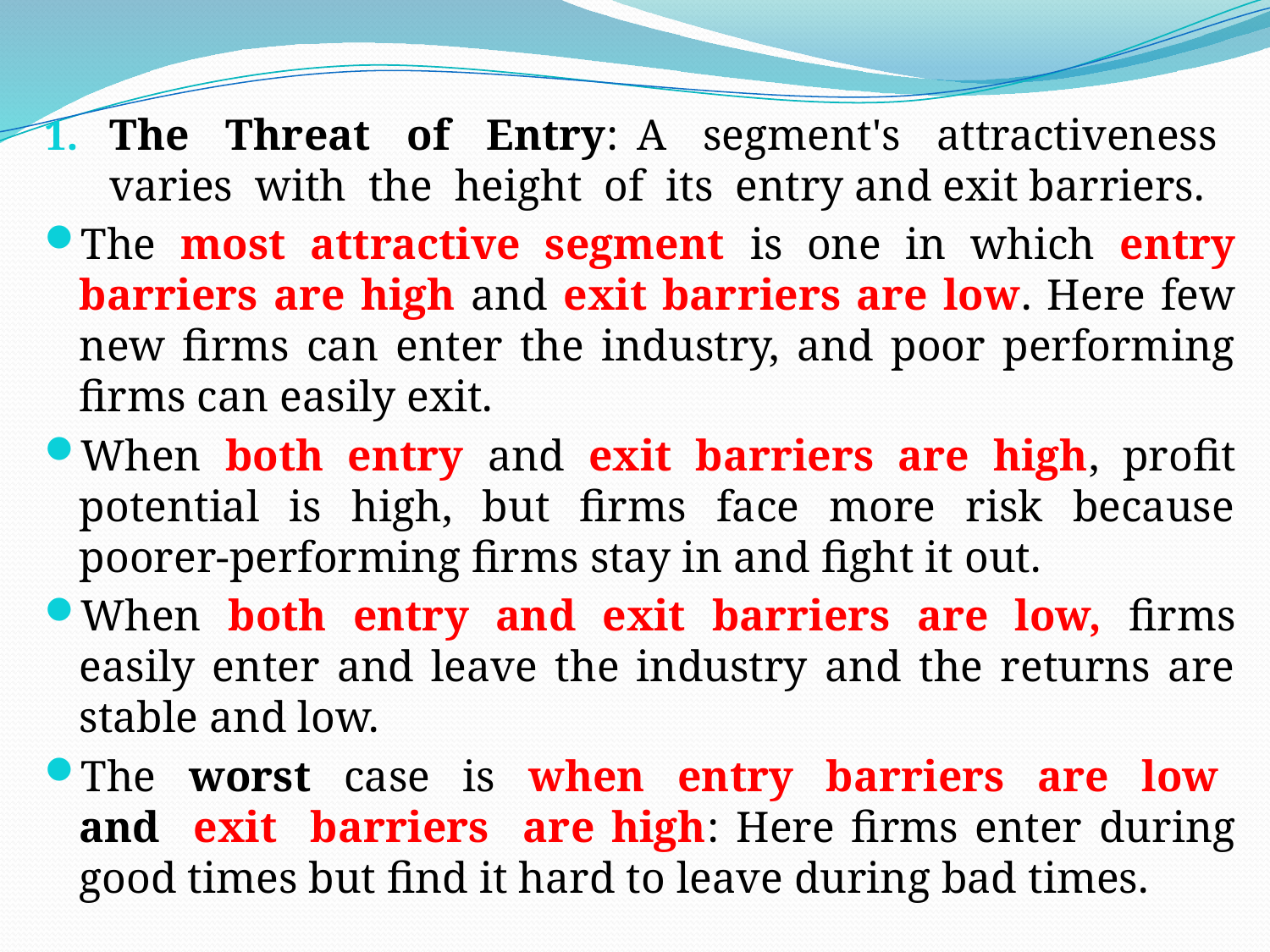

The  Threat  of  Entry: A  segment's  attractiveness  varies  with  the  height  of  its  entry and exit barriers.
The most attractive segment is one in which entry barriers are high and exit barriers are low. Here few new firms can enter the industry, and poor performing firms can easily exit.
When both entry and exit barriers are high, profit potential is high, but firms face more risk because poorer-performing firms stay in and fight it out.
When both entry and exit barriers are low, firms easily enter and leave the industry and the returns are stable and low.
The  worst  case  is  when  entry  barriers  are  low  and  exit  barriers  are high: Here firms enter during good times but find it hard to leave during bad times.